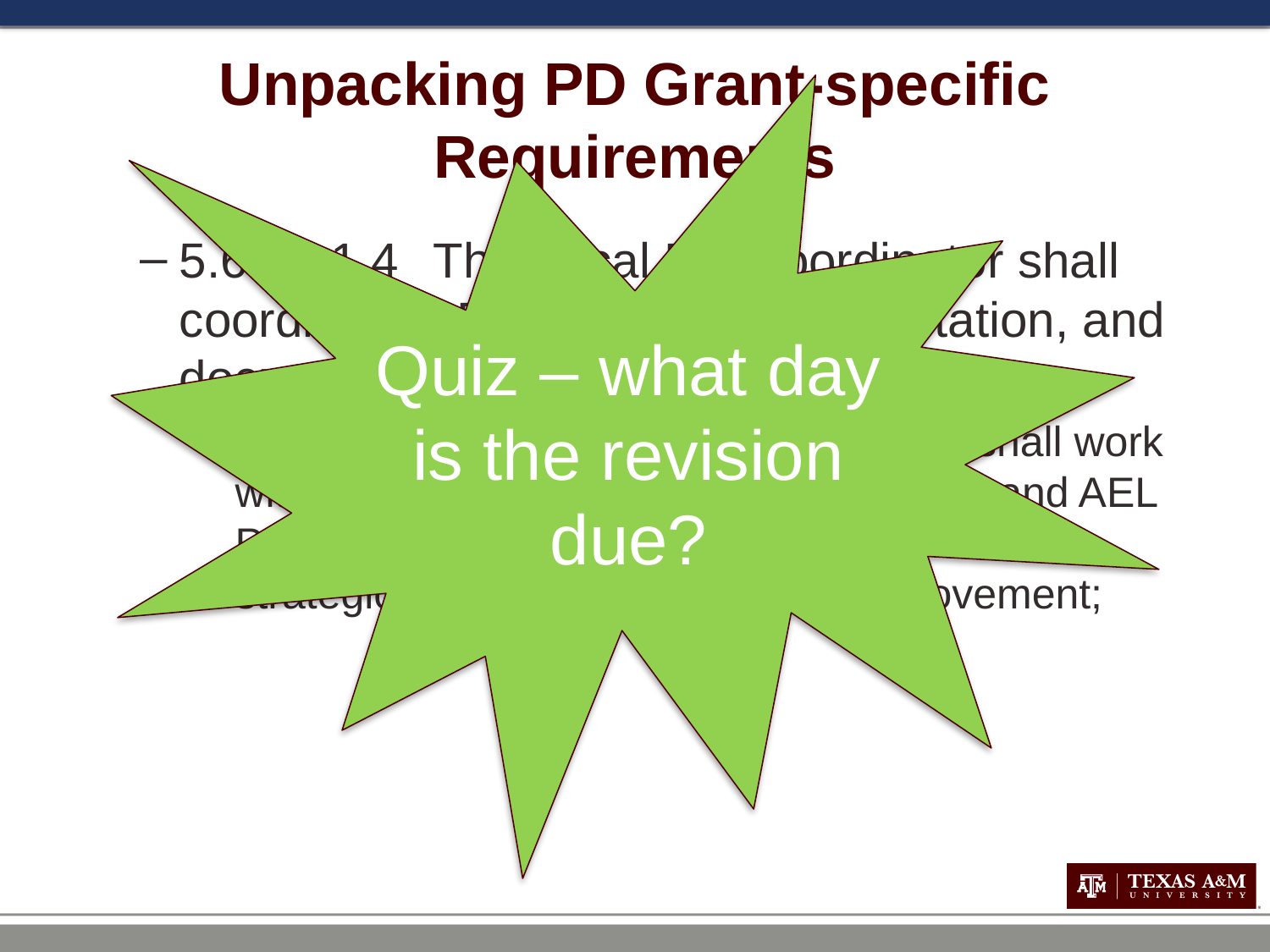

# Unpacking PD Grant-specific Requirements
Quiz – what day is the revision due?
5.6.16.1.4	The Local PD Coordinator shall coordinate PD planning, implementation, and documentation:
5.6.16.1.4.1	the Local PD Coordinator shall work with their assigned PD Center Specialist and AEL Program Director to develop the Grantee’s strategic PD plan for continuous improvement;